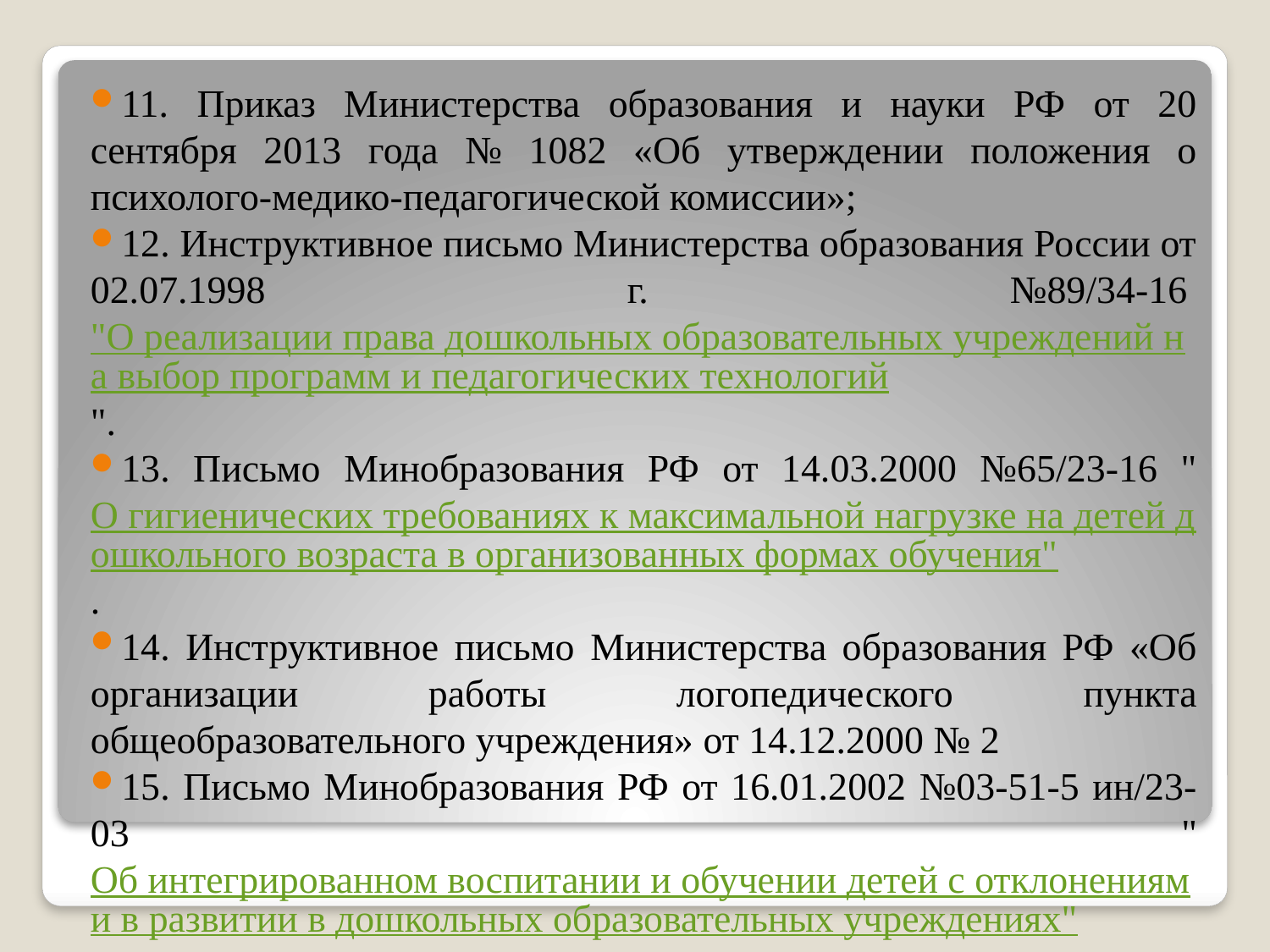

11. Приказ Министерства образования и науки РФ от 20 сентября 2013 года № 1082 «Об утверждении положения о психолого-медико-педагогической комиссии»;
12. Инструктивное письмо Министерства образования России от 02.07.1998 г. №89/34-16 "О реализации права дошкольных образовательных учреждений на выбор программ и педагогических технологий".
13. Письмо Минобразования РФ от 14.03.2000 №65/23-16 "О гигиенических требованиях к максимальной нагрузке на детей дошкольного возраста в организованных формах обучения".
14. Инструктивное письмо Министерства образования РФ «Об организации работы логопедического пункта общеобразовательного учреждения» от 14.12.2000 № 2
15. Письмо Минобразования РФ от 16.01.2002 №03-51-5 ин/23-03 "Об интегрированном воспитании и обучении детей с отклонениями в развитии в дошкольных образовательных учреждениях"